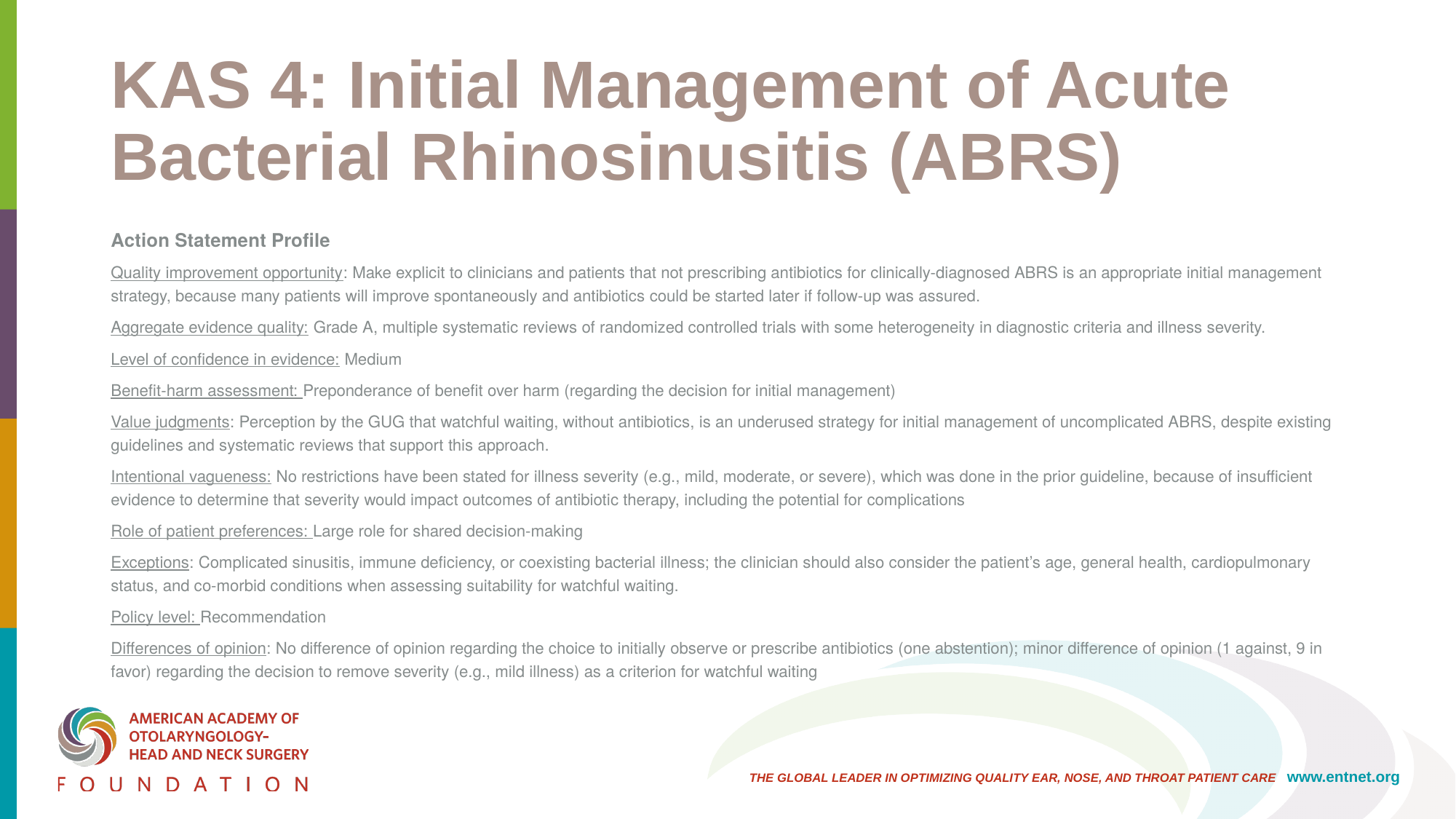

# KAS 4: Initial Management of Acute Bacterial Rhinosinusitis (ABRS)
Action Statement Profile
Quality improvement opportunity: Make explicit to clinicians and patients that not prescribing antibiotics for clinically-diagnosed ABRS is an appropriate initial management strategy, because many patients will improve spontaneously and antibiotics could be started later if follow-up was assured.
Aggregate evidence quality: Grade A, multiple systematic reviews of randomized controlled trials with some heterogeneity in diagnostic criteria and illness severity.
Level of confidence in evidence: Medium
Benefit-harm assessment: Preponderance of benefit over harm (regarding the decision for initial management)
Value judgments: Perception by the GUG that watchful waiting, without antibiotics, is an underused strategy for initial management of uncomplicated ABRS, despite existing guidelines and systematic reviews that support this approach.
Intentional vagueness: No restrictions have been stated for illness severity (e.g., mild, moderate, or severe), which was done in the prior guideline, because of insufficient evidence to determine that severity would impact outcomes of antibiotic therapy, including the potential for complications
Role of patient preferences: Large role for shared decision-making
Exceptions: Complicated sinusitis, immune deficiency, or coexisting bacterial illness; the clinician should also consider the patient’s age, general health, cardiopulmonary status, and co-morbid conditions when assessing suitability for watchful waiting.
Policy level: Recommendation
Differences of opinion: No difference of opinion regarding the choice to initially observe or prescribe antibiotics (one abstention); minor difference of opinion (1 against, 9 in favor) regarding the decision to remove severity (e.g., mild illness) as a criterion for watchful waiting